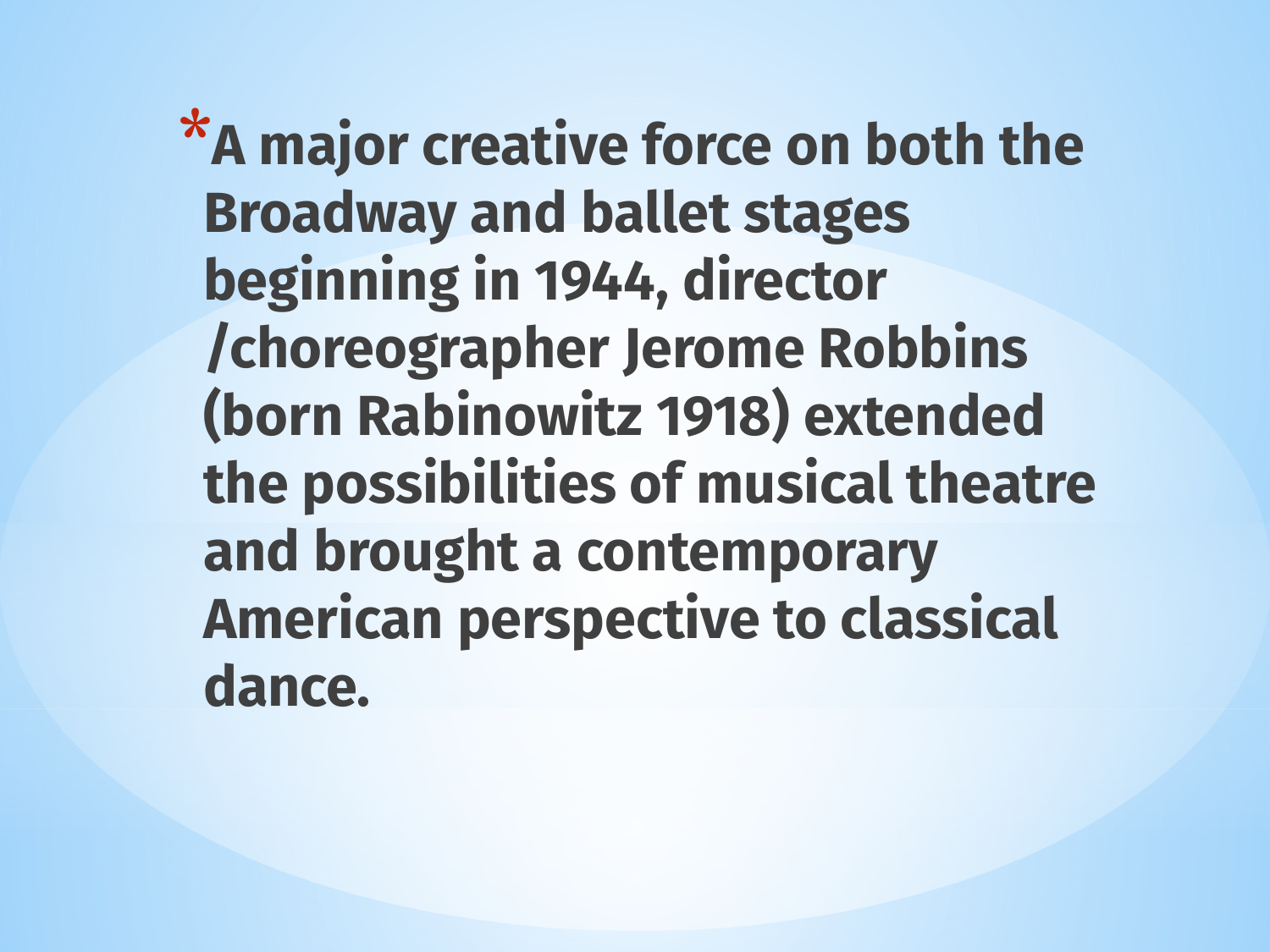

A major creative force on both the Broadway and ballet stages beginning in 1944, director /choreographer Jerome Robbins (born Rabinowitz 1918) extended the possibilities of musical theatre and brought a contemporary American perspective to classical dance.

#